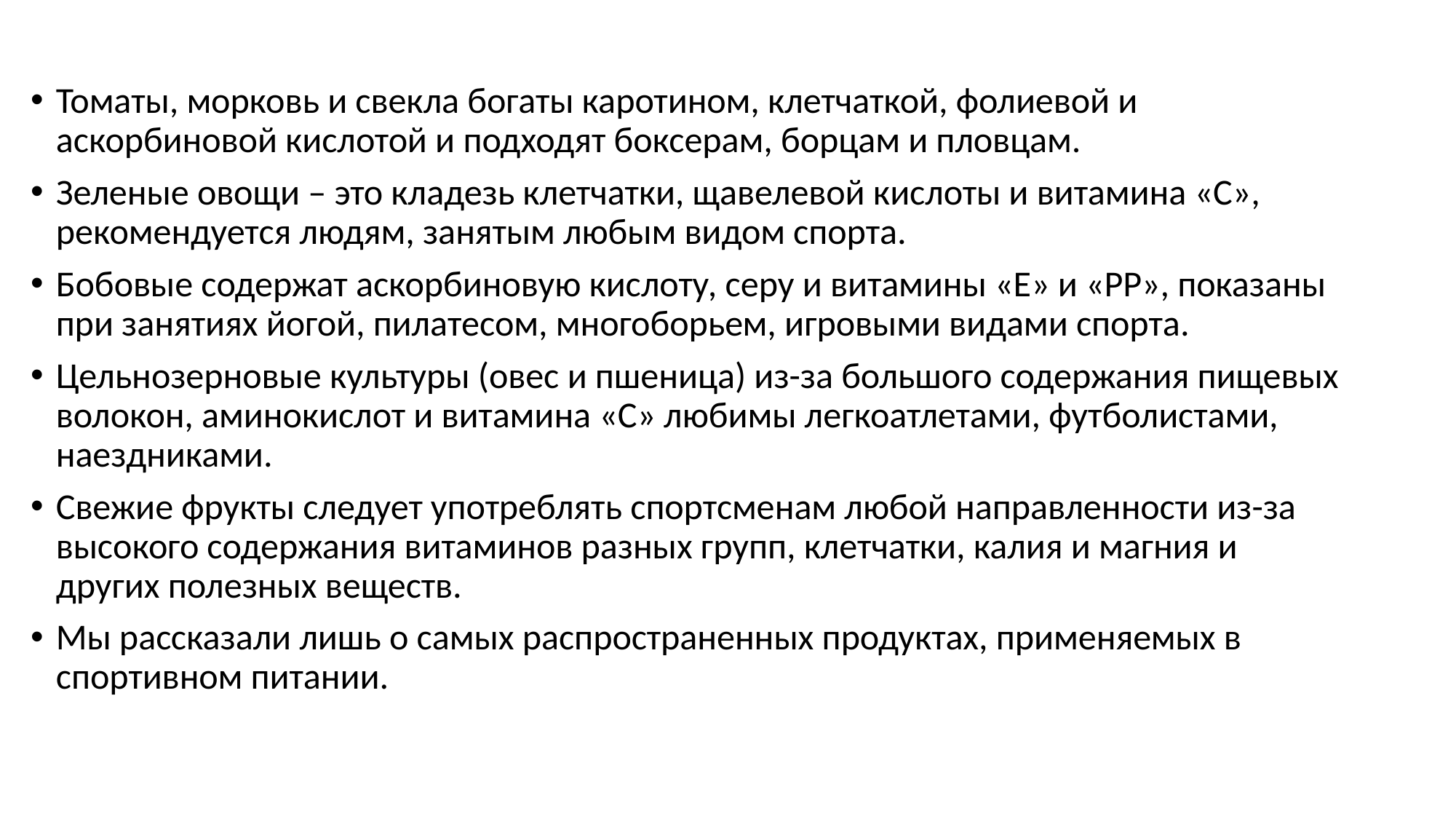

#
Томаты, морковь и свекла богаты каротином, клетчаткой, фолиевой и аскорбиновой кислотой и подходят боксерам, борцам и пловцам.
Зеленые овощи – это кладезь клетчатки, щавелевой кислоты и витамина «С», рекомендуется людям, занятым любым видом спорта.
Бобовые содержат аскорбиновую кислоту, серу и витамины «Е» и «РР», показаны при занятиях йогой, пилатесом, многоборьем, игровыми видами спорта.
Цельнозерновые культуры (овес и пшеница) из-за большого содержания пищевых волокон, аминокислот и витамина «С» любимы легкоатлетами, футболистами, наездниками.
Свежие фрукты следует употреблять спортсменам любой направленности из-за высокого содержания витаминов разных групп, клетчатки, калия и магния и других полезных веществ.
Мы рассказали лишь о самых распространенных продуктах, применяемых в спортивном питании.